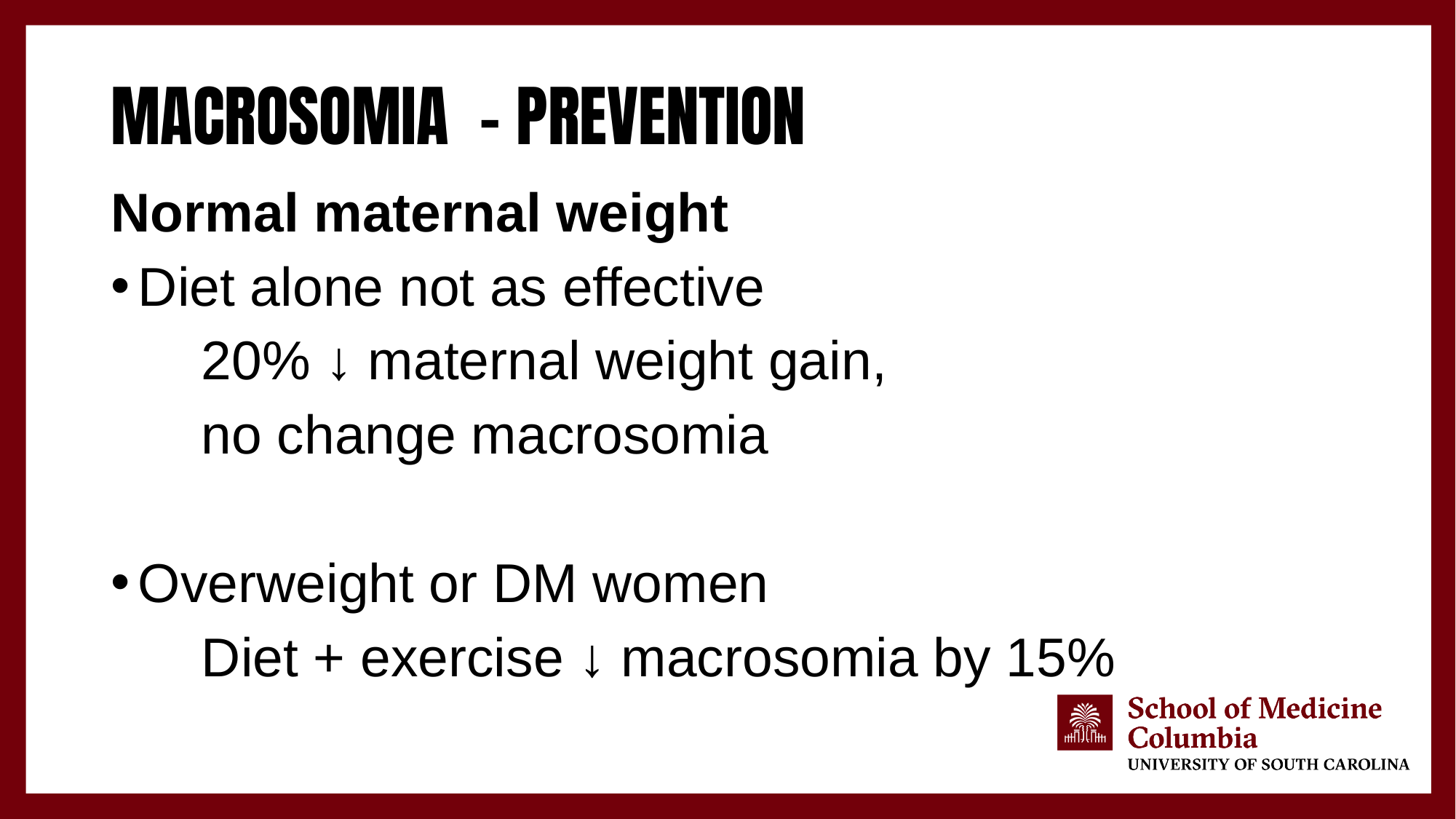

# Macrosomia  - Prevention
Normal maternal weight
Diet alone not as effective
      20% ↓ maternal weight gain,
      no change macrosomia

Overweight or DM women
      Diet + exercise ↓ macrosomia by 15%